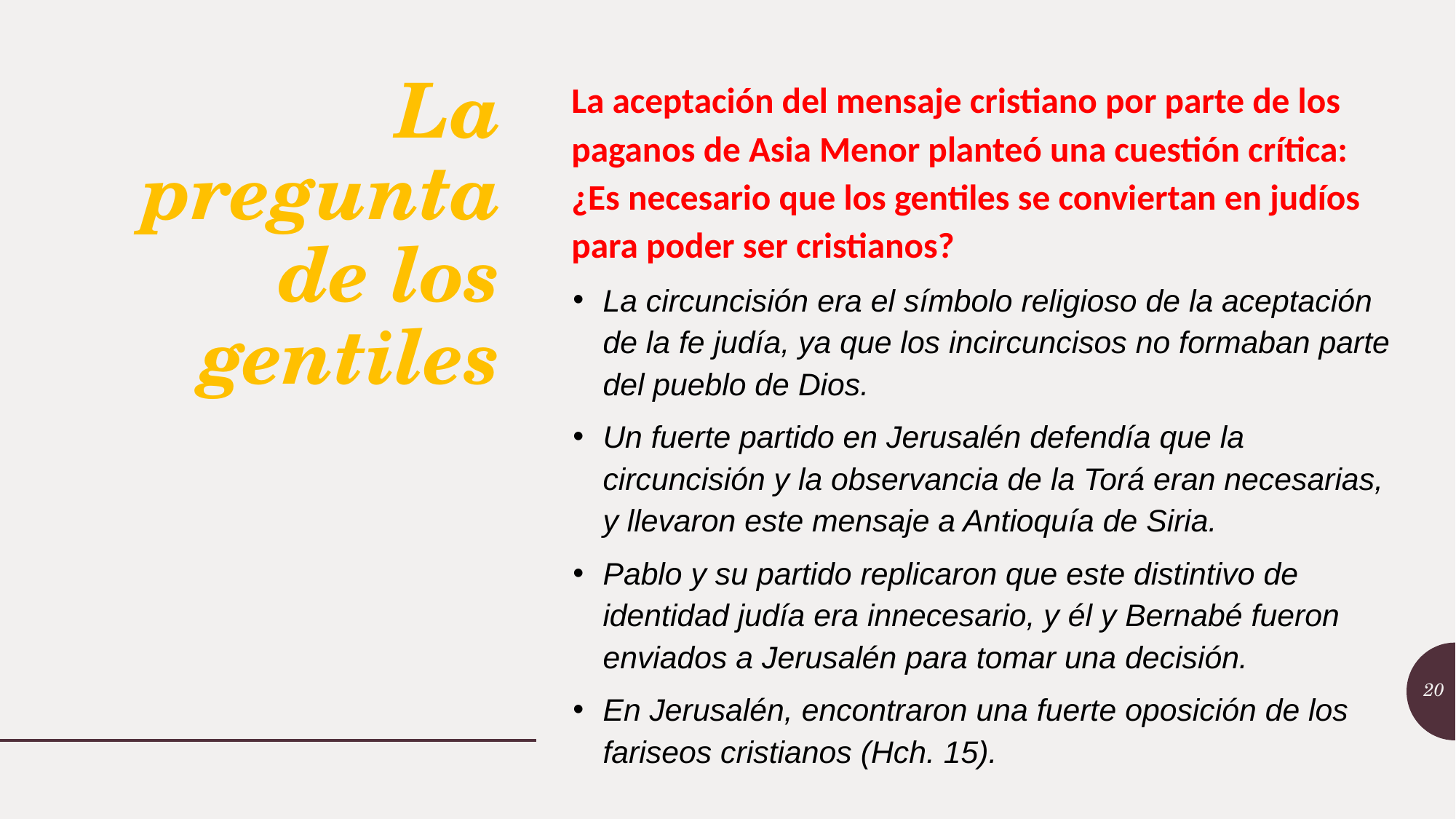

# La pregunta de los gentiles

La aceptación del mensaje cristiano por parte de los paganos de Asia Menor planteó una cuestión crítica: ¿Es necesario que los gentiles se conviertan en judíos para poder ser cristianos?
La circuncisión era el símbolo religioso de la aceptación de la fe judía, ya que los incircuncisos no formaban parte del pueblo de Dios.
Un fuerte partido en Jerusalén defendía que la circuncisión y la observancia de la Torá eran necesarias, y llevaron este mensaje a Antioquía de Siria.
Pablo y su partido replicaron que este distintivo de identidad judía era innecesario, y él y Bernabé fueron enviados a Jerusalén para tomar una decisión.
En Jerusalén, encontraron una fuerte oposición de los fariseos cristianos (Hch. 15).

20